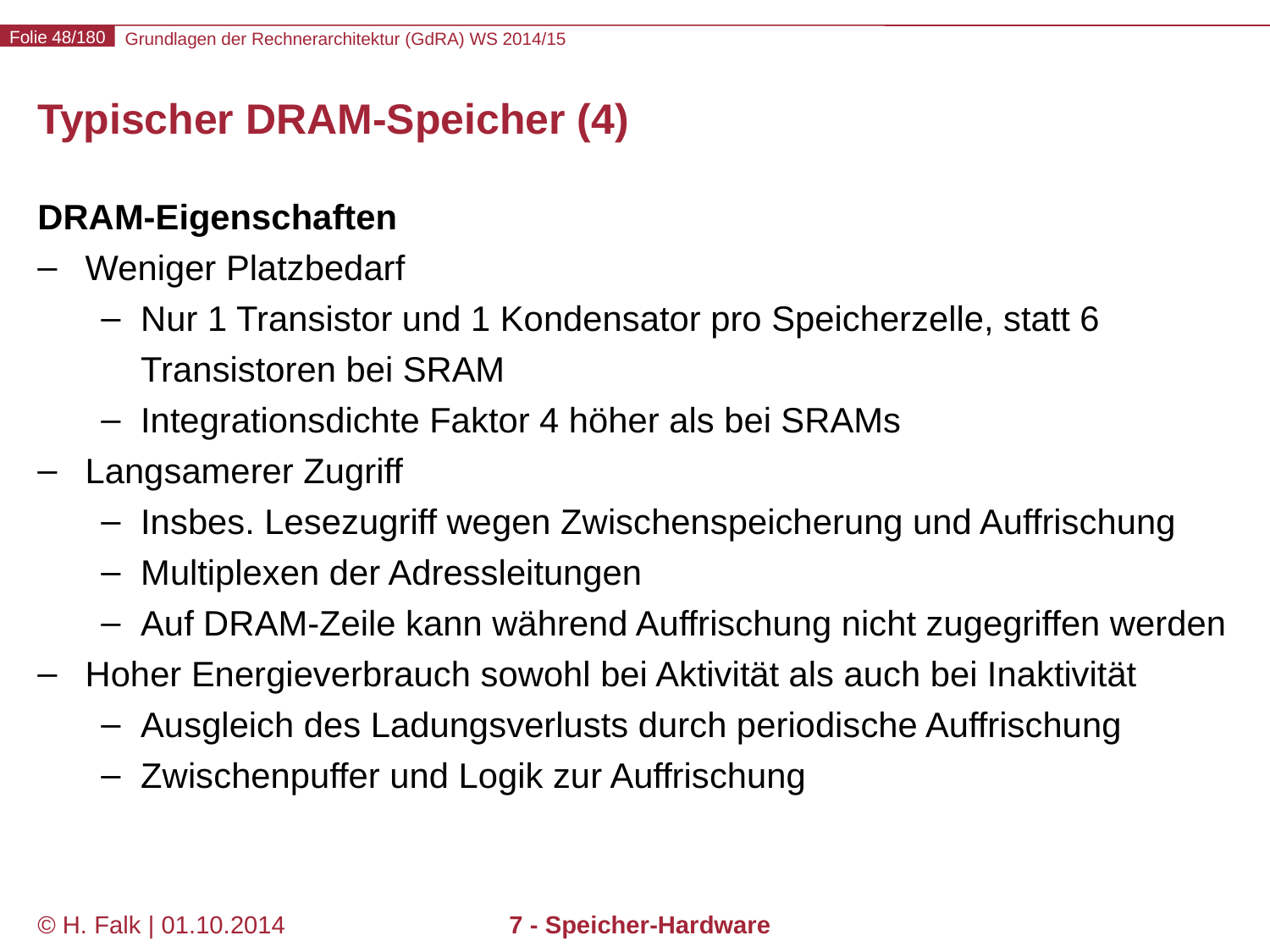

# Typischer DRAM-Speicher (4)
DRAM-Eigenschaften
Weniger Platzbedarf
Nur 1 Transistor und 1 Kondensator pro Speicherzelle, statt 6 Transistoren bei SRAM
Integrationsdichte Faktor 4 höher als bei SRAMs
Langsamerer Zugriff
Insbes. Lesezugriff wegen Zwischenspeicherung und Auffrischung
Multiplexen der Adressleitungen
Auf DRAM-Zeile kann während Auffrischung nicht zugegriffen werden
Hoher Energieverbrauch sowohl bei Aktivität als auch bei Inaktivität
Ausgleich des Ladungsverlusts durch periodische Auffrischung
Zwischenpuffer und Logik zur Auffrischung
© H. Falk | 01.10.2014
7 - Speicher-Hardware